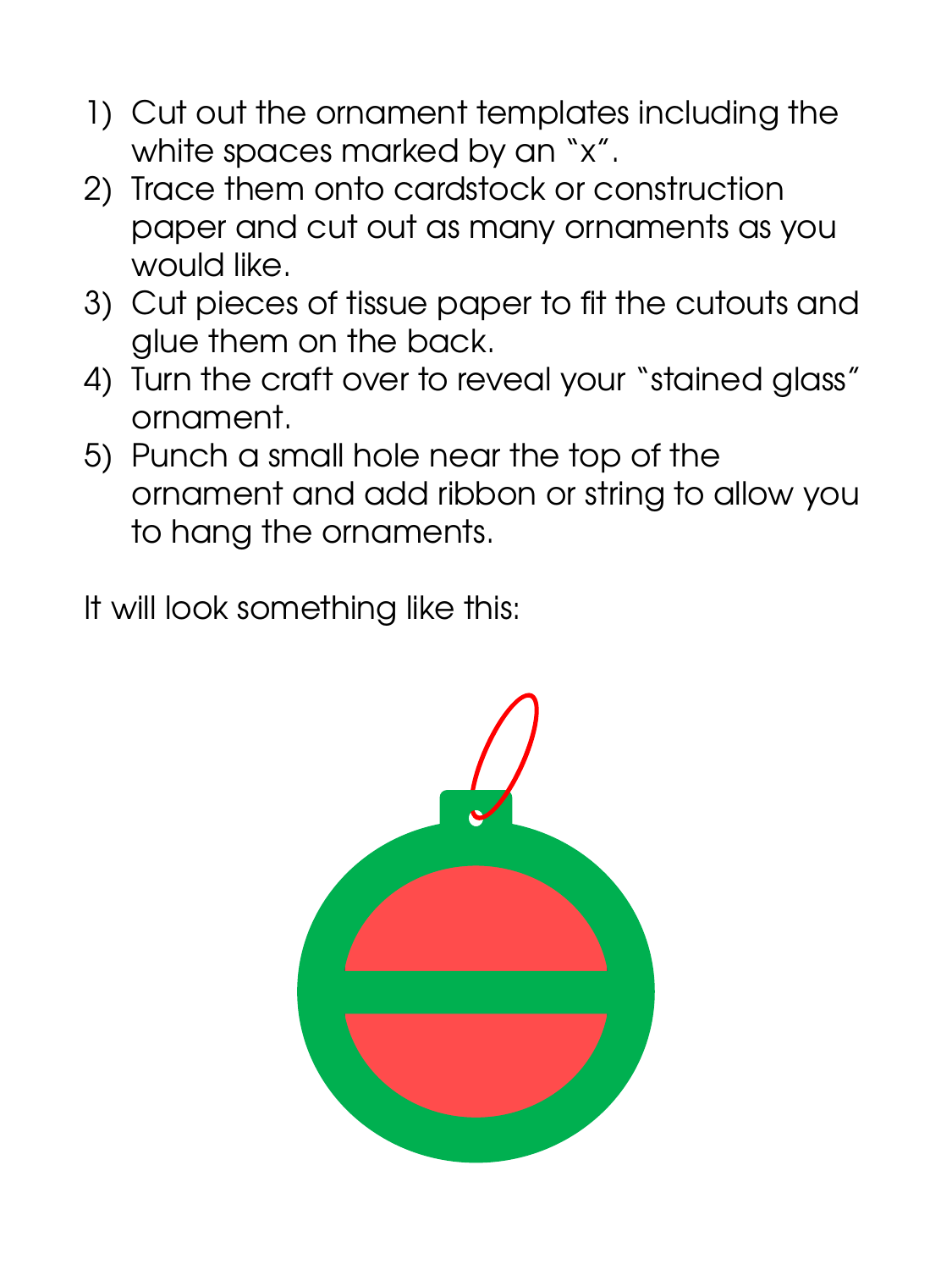

Cut out the ornament templates including the white spaces marked by an “x”.
Trace them onto cardstock or construction paper and cut out as many ornaments as you would like.
Cut pieces of tissue paper to fit the cutouts and glue them on the back.
Turn the craft over to reveal your “stained glass” ornament.
Punch a small hole near the top of the ornament and add ribbon or string to allow you to hang the ornaments.

It will look something like this: